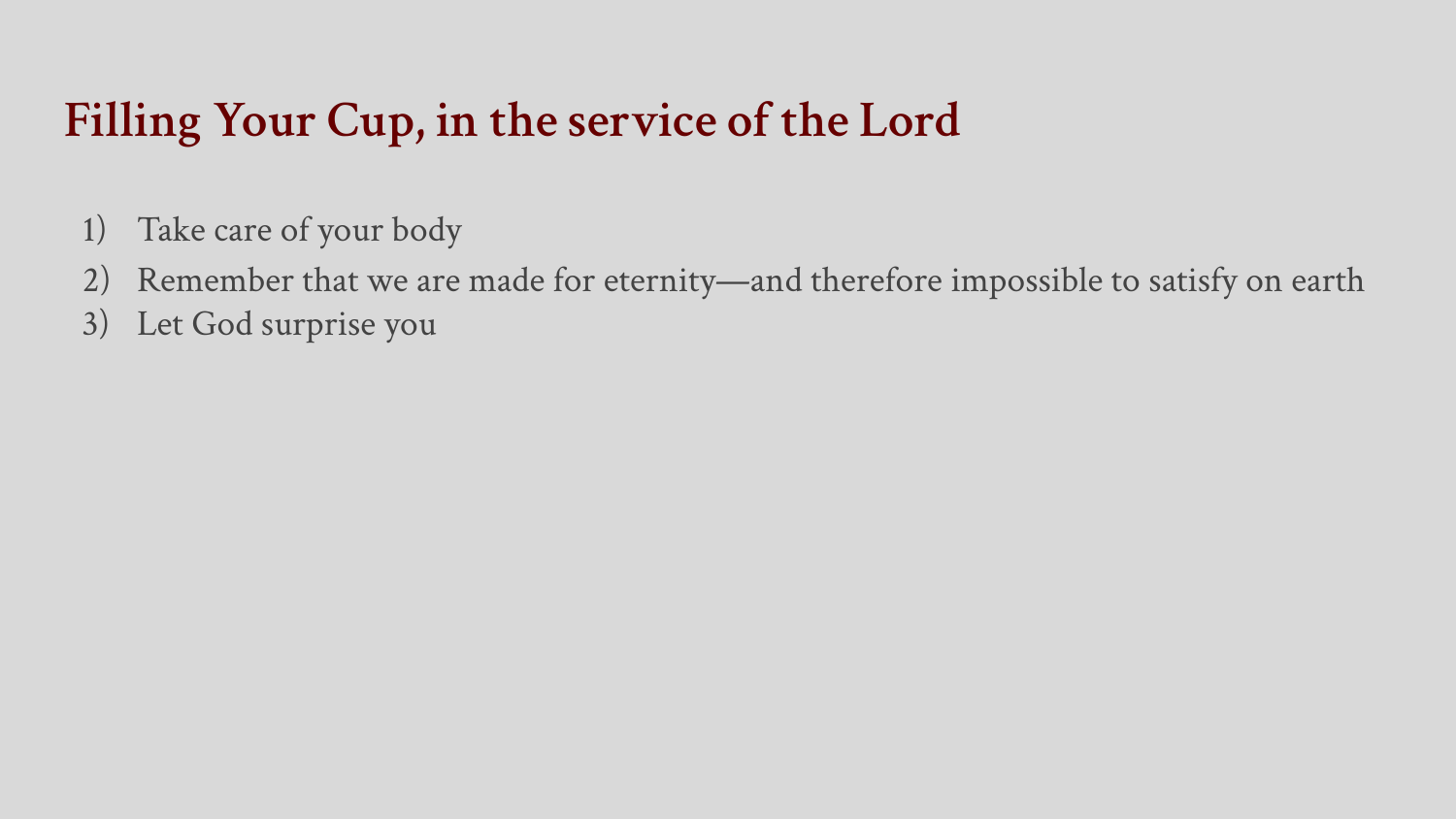

# Filling Your Cup, in the service of the Lord
Take care of your body
Remember that we are made for eternity—and therefore impossible to satisfy on earth
Let God surprise you